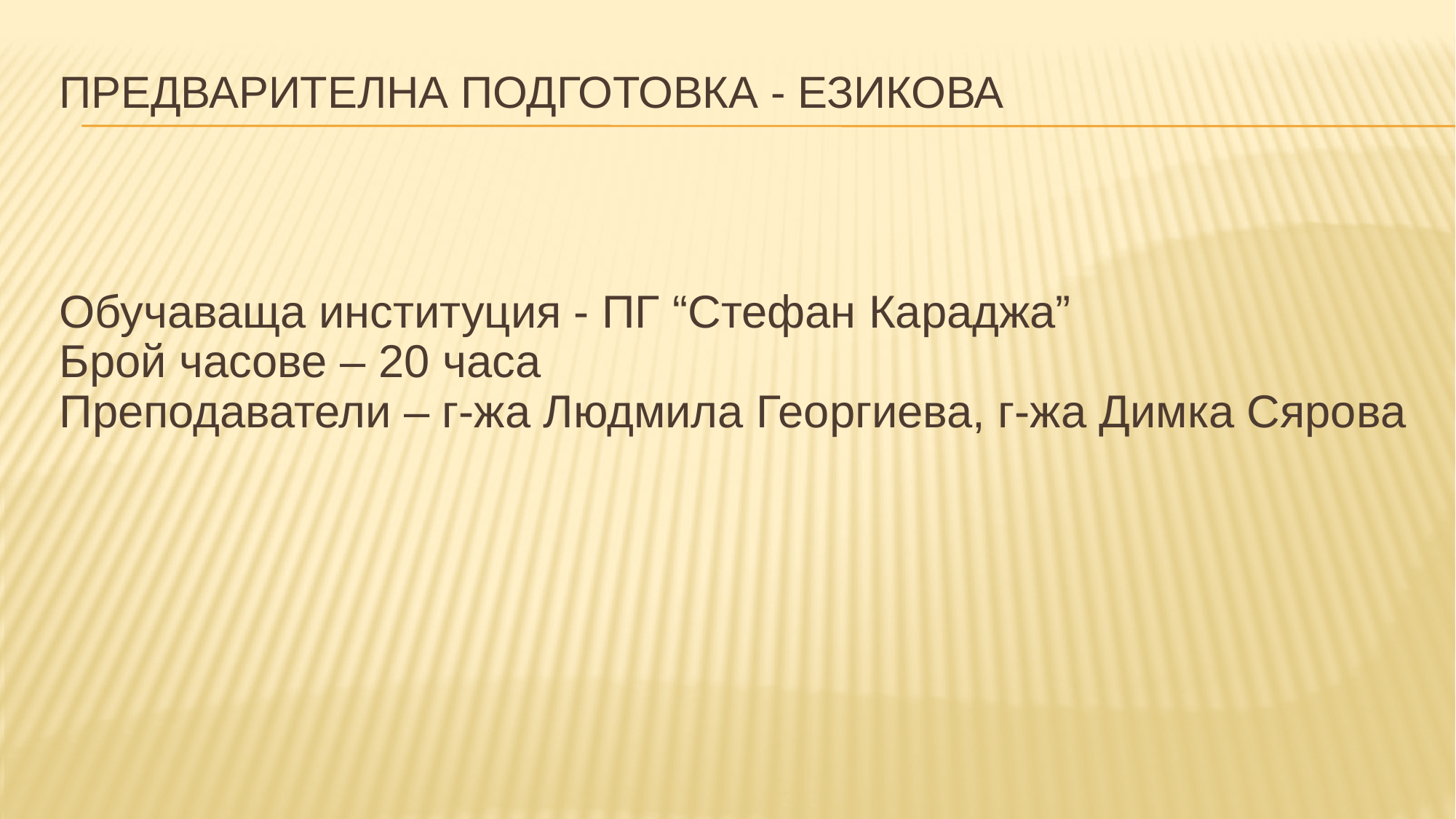

# ПРЕДВАРИТЕЛНА ПОДГОТОВКА - ЕЗИКОВА Обучаваща институция - ПГ “Стефан Караджа” Брой часове – 20 часа Преподаватели – г-жа Людмила Георгиева, г-жа Димка Сярова